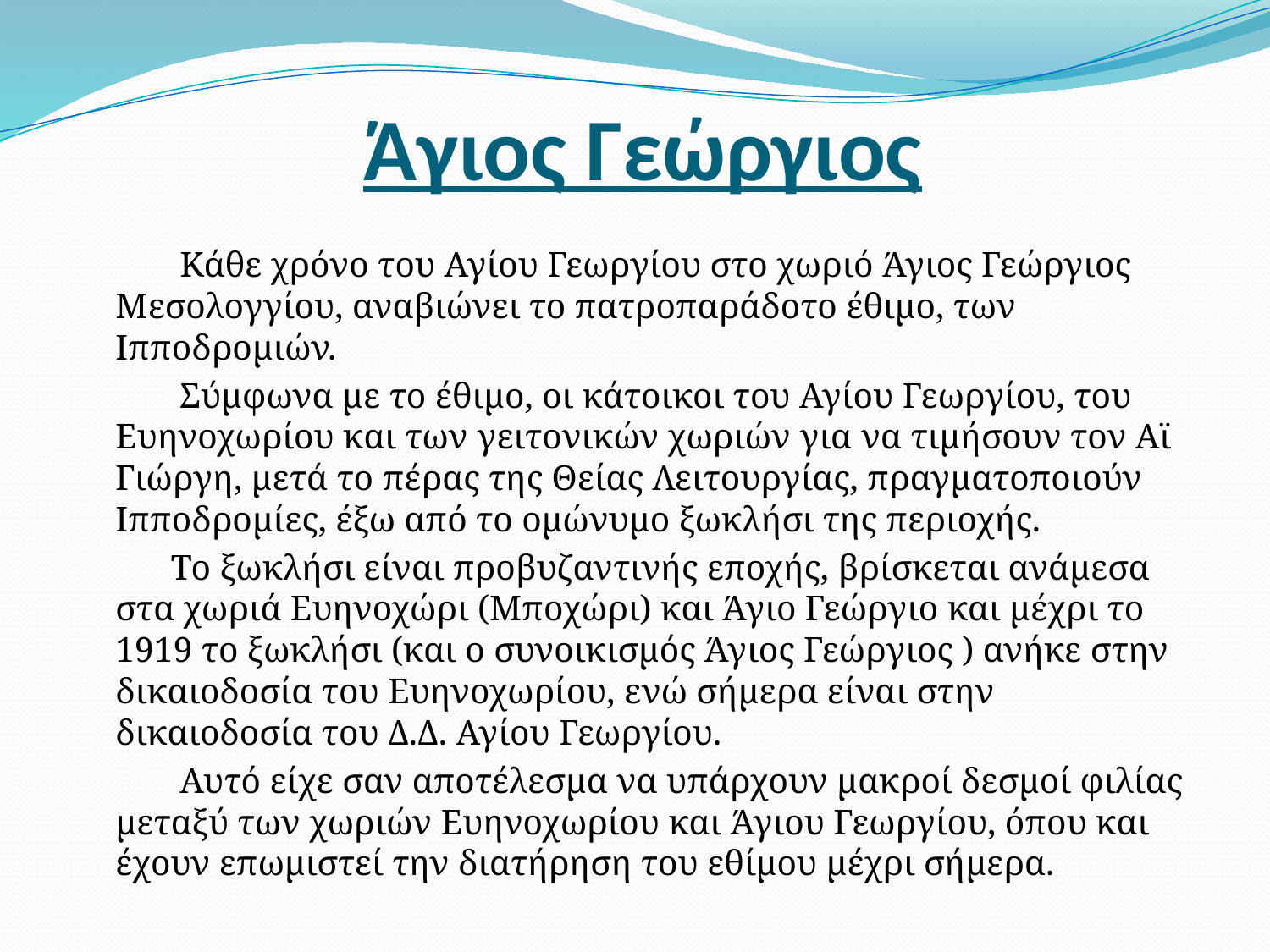

# Άγιος Γεώργιος

           Κάθε χρόνο του Αγίου Γεωργίου στο χωριό Άγιος Γεώργιος Μεσολογγίου, αναβιώνει το πατροπαράδοτο έθιμο, των Ιπποδρομιών.
           Σύμφωνα με το έθιμο, οι κάτοικοι του Αγίου Γεωργίου, του Ευηνοχωρίου και των γειτονικών χωριών για να τιμήσουν τον Αϊ Γιώργη, μετά το πέρας της Θείας Λειτουργίας, πραγματοποιούν Ιπποδρομίες, έξω από το ομώνυμο ξωκλήσι της περιοχής.
          Το ξωκλήσι είναι προβυζαντινής εποχής, βρίσκεται ανάμεσα στα χωριά Ευηνοχώρι (Μποχώρι) και Άγιο Γεώργιο και μέχρι το 1919 το ξωκλήσι (και ο συνοικισμός Άγιος Γεώργιος ) ανήκε στην δικαιοδοσία του Ευηνοχωρίου, ενώ σήμερα είναι στην δικαιοδοσία του Δ.Δ. Αγίου Γεωργίου.
           Αυτό είχε σαν αποτέλεσμα να υπάρχουν μακροί δεσμοί φιλίας μεταξύ των χωριών Ευηνοχωρίου και Άγιου Γεωργίου, όπου και έχουν επωμιστεί την διατήρηση του εθίμου μέχρι σήμερα.